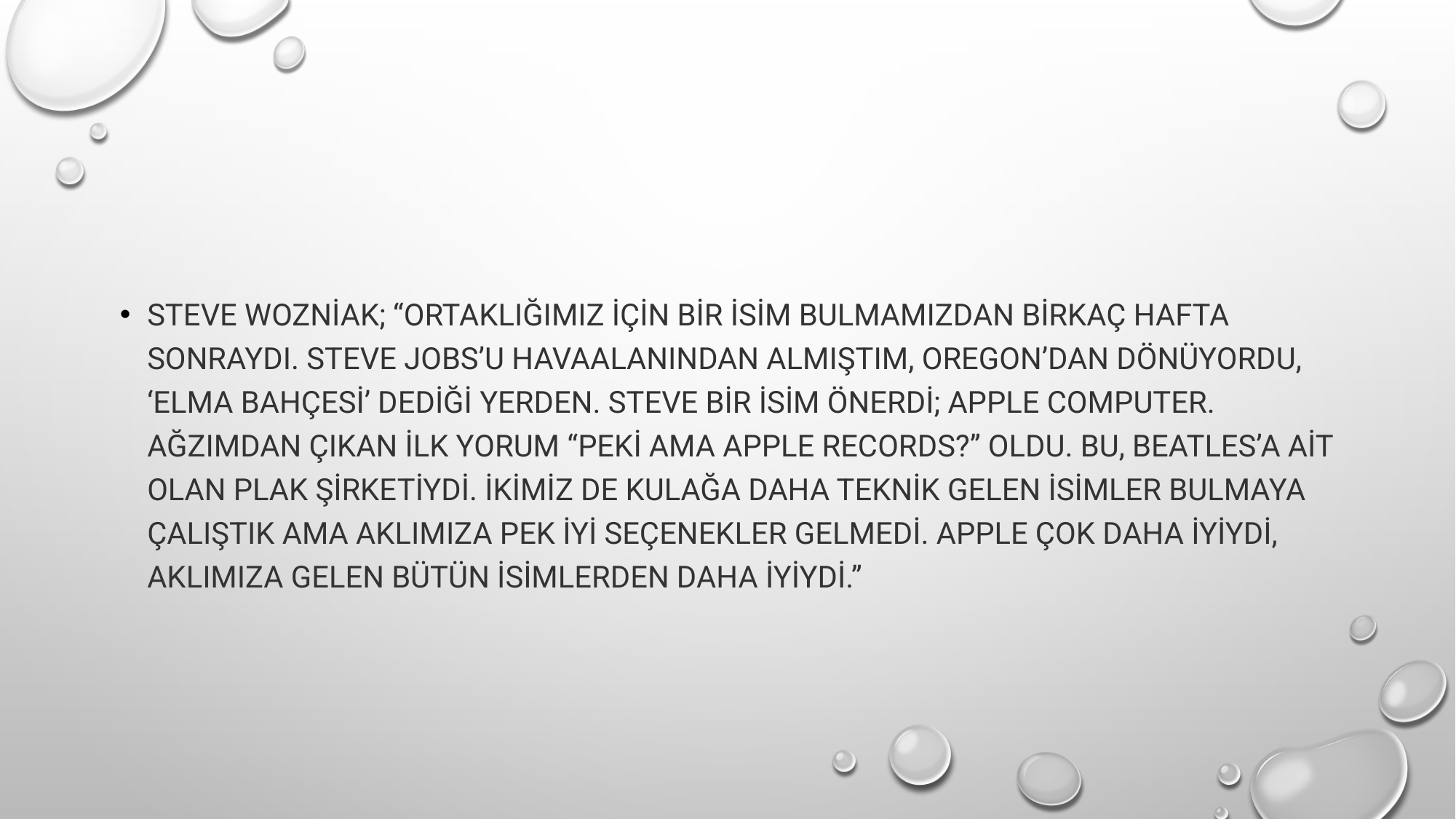

#
Steve Wozniak; “Ortaklığımız için bir isim bulmamızdan birkaç hafta sonraydı. Steve Jobs’u havaalanından almıştım, Oregon’dan dönüyordu, ‘elma bahçesi’ dediği yerden. Steve bir isim önerdi; Apple Computer. Ağzımdan çıkan ilk yorum “Peki ama Apple Records?” oldu. Bu, Beatles’a ait olan plak şirketiydi. İkimiz de kulağa daha teknik gelen isimler bulmaya çalıştık ama aklımıza pek iyi seçenekler gelmedi. Apple çok daha iyiydi, aklımıza gelen bütün isimlerden daha iyiydi.”